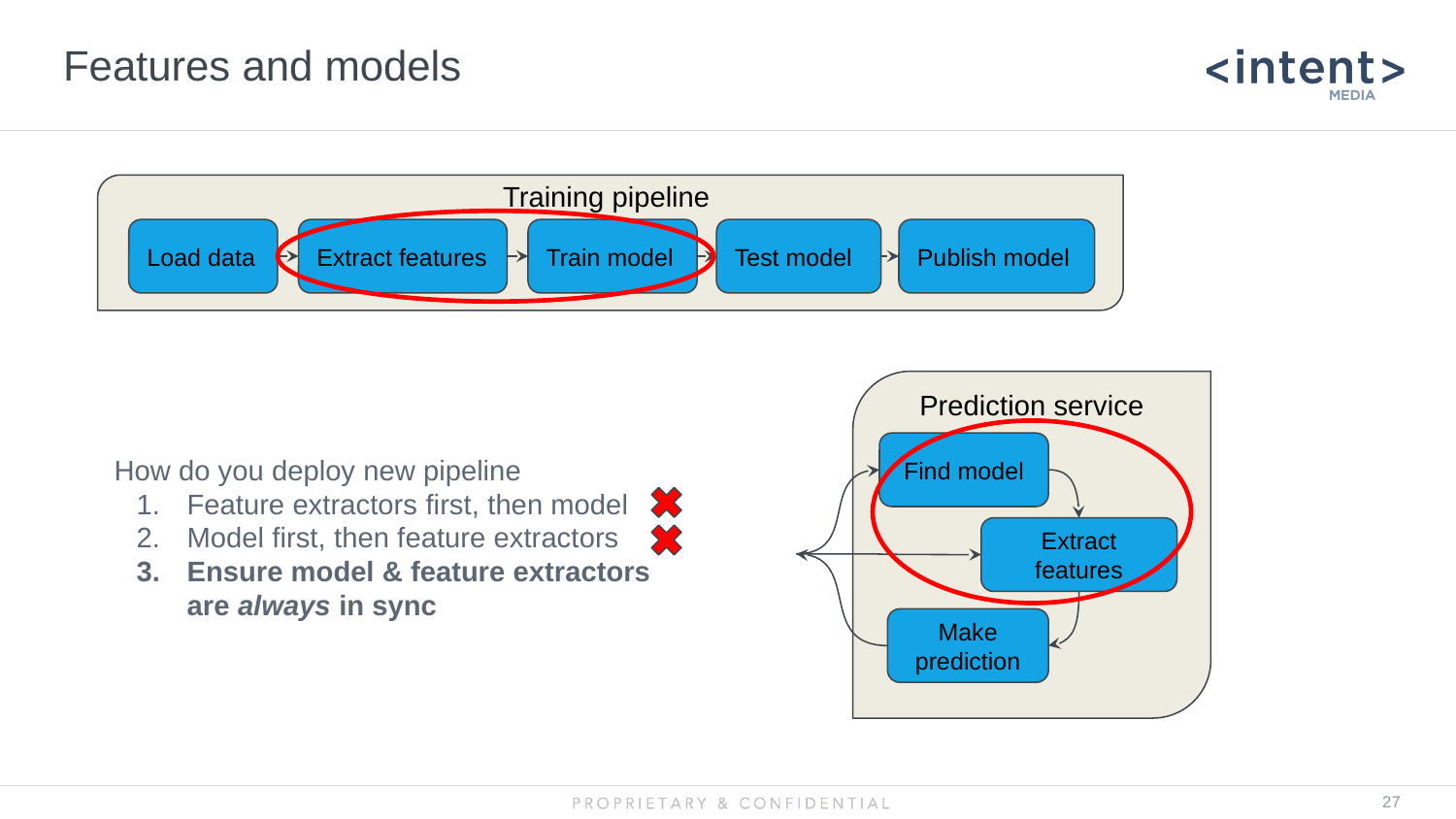

# Features and models
Training pipeline

Train model
Publish model
Load data
Extract features
Test model

Prediction service

Find model
How do you deploy new pipeline
Feature extractors first, then model
Model first, then feature extractors
Ensure model & feature extractors are always in sync

Extract features

Make prediction
27